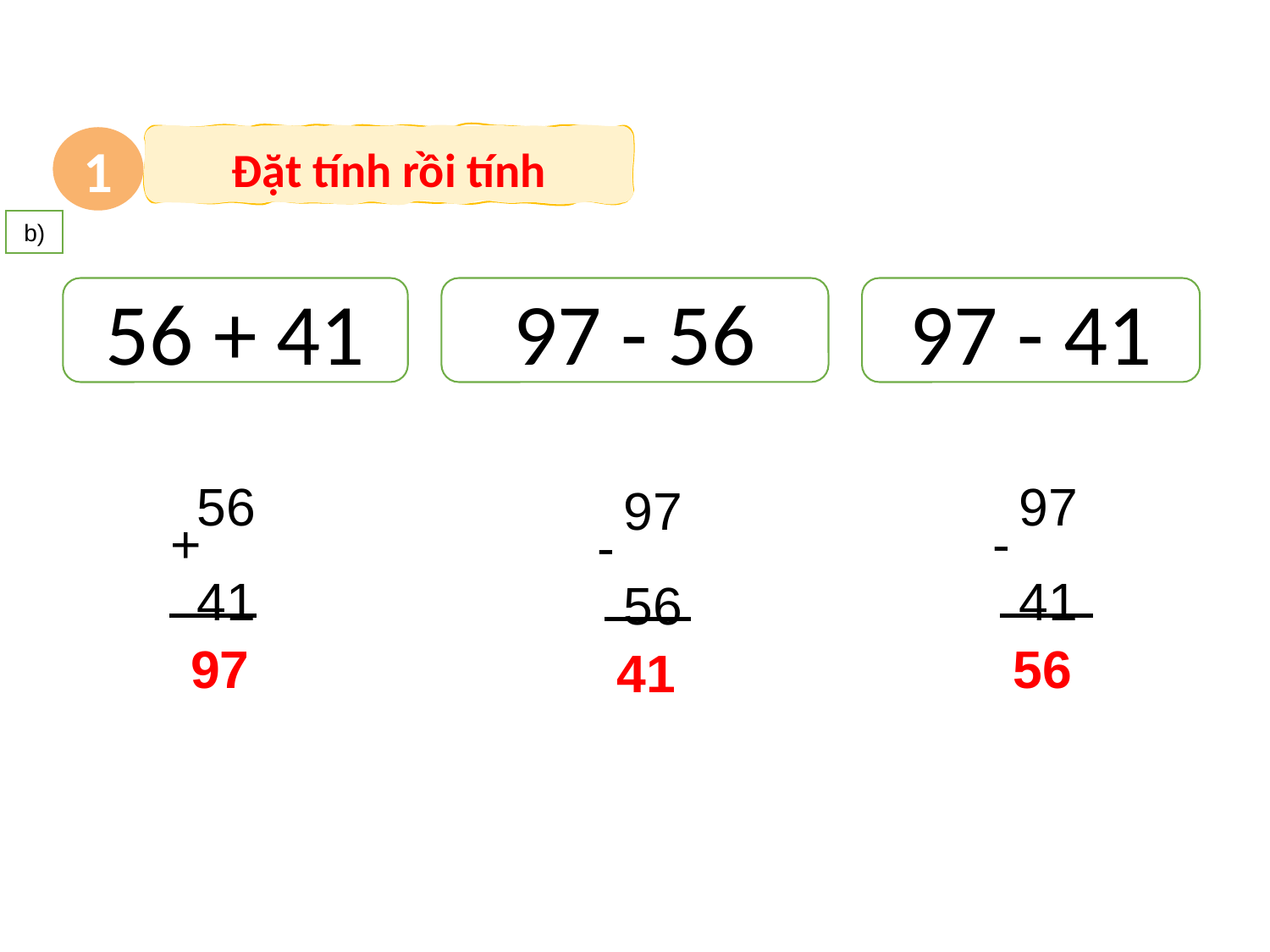

Đặt tính rồi tính
1
b)
56 + 41
97 - 56
97 - 41
56
41
+
97
41
-
97
56
-
97
56
41